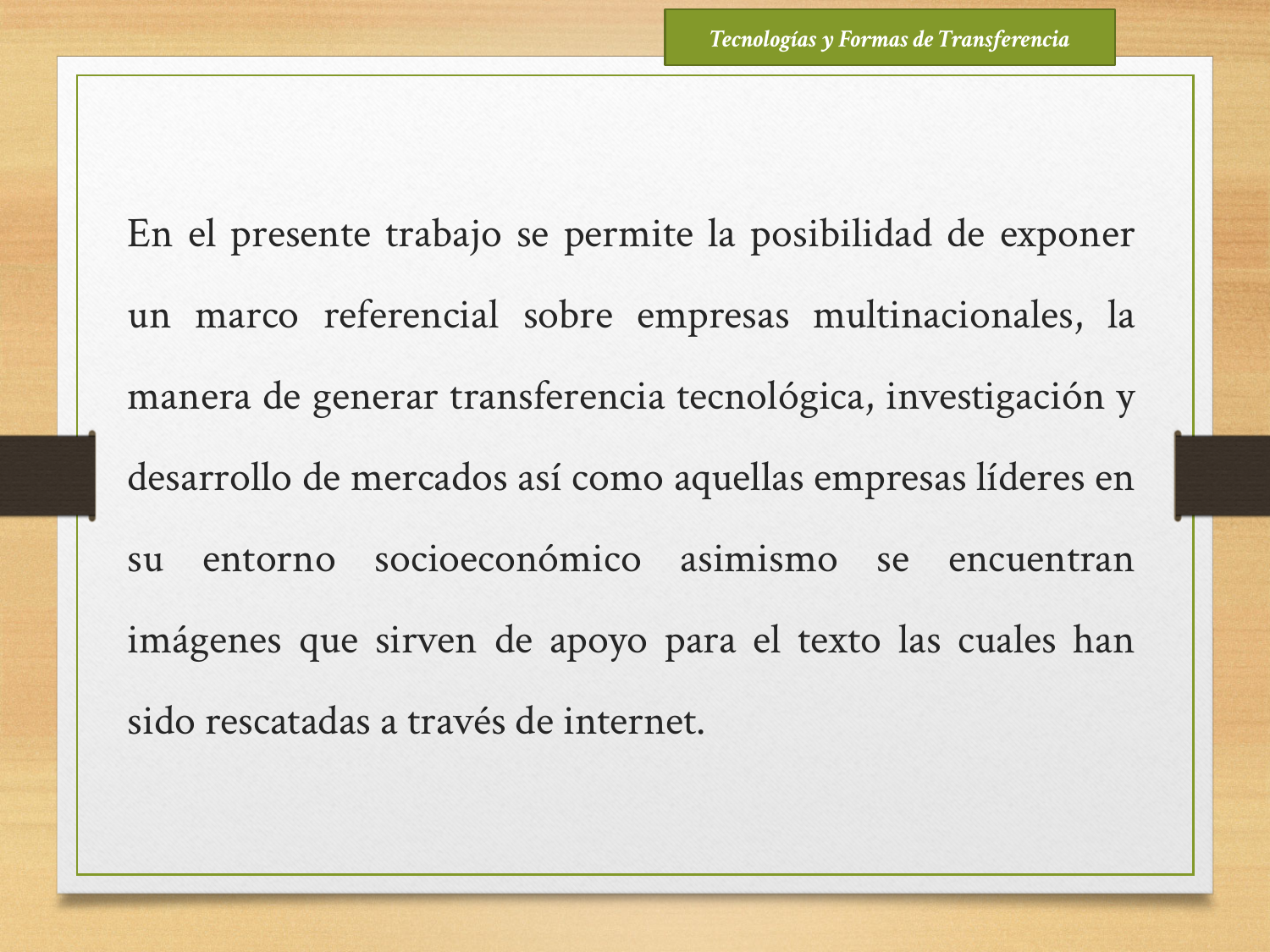

Tecnologías y Formas de Transferencia

En el presente trabajo se permite la posibilidad de exponer un marco referencial sobre empresas multinacionales, la manera de generar transferencia tecnológica, investigación y desarrollo de mercados así como aquellas empresas líderes en su entorno socioeconómico asimismo se encuentran imágenes que sirven de apoyo para el texto las cuales han sido rescatadas a través de internet.